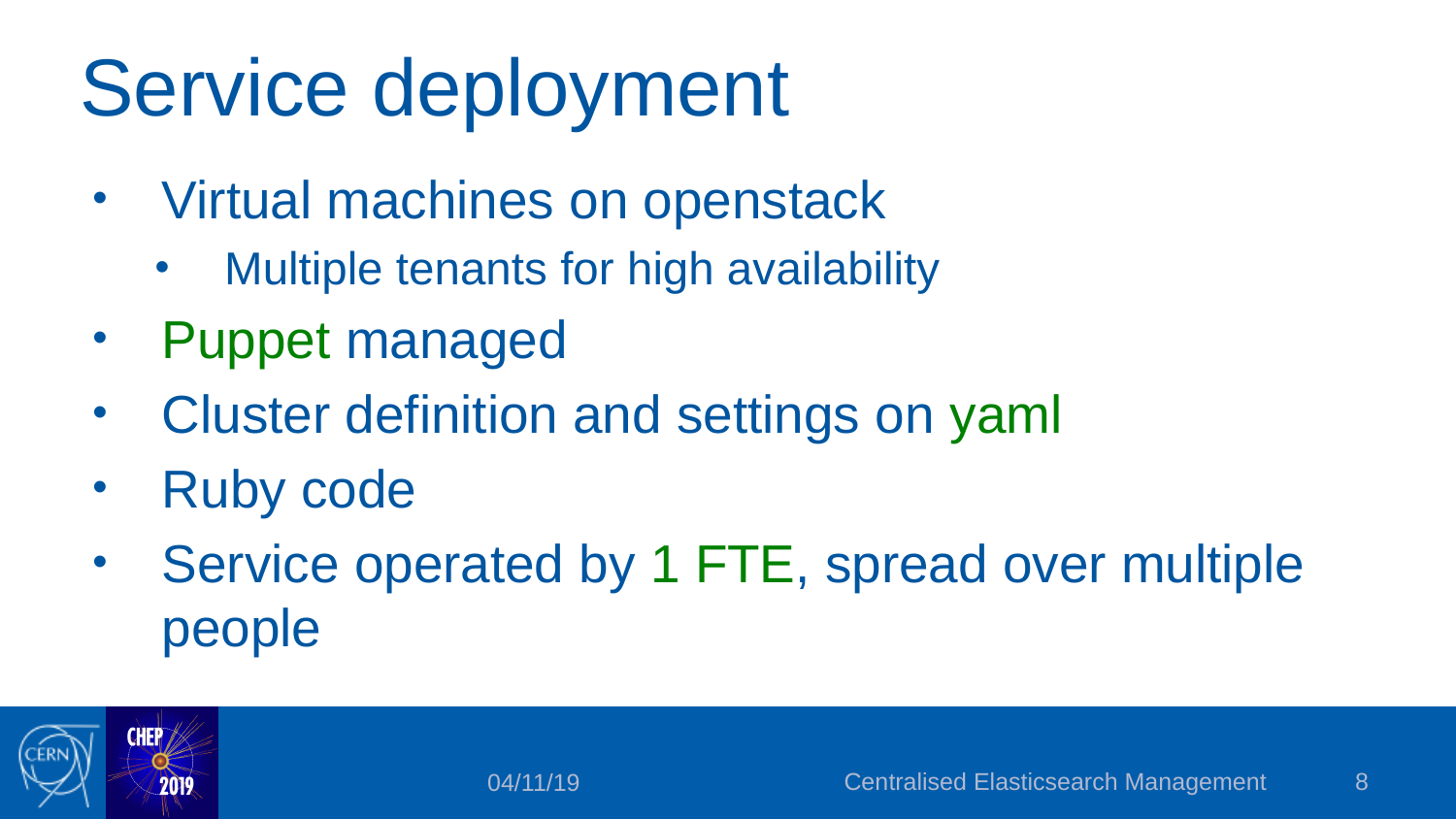

# Service deployment
Virtual machines on openstack
Multiple tenants for high availability
Puppet managed
Cluster definition and settings on yaml
Ruby code
Service operated by 1 FTE, spread over multiple people

Centralised Elasticsearch Management
8
04/11/19